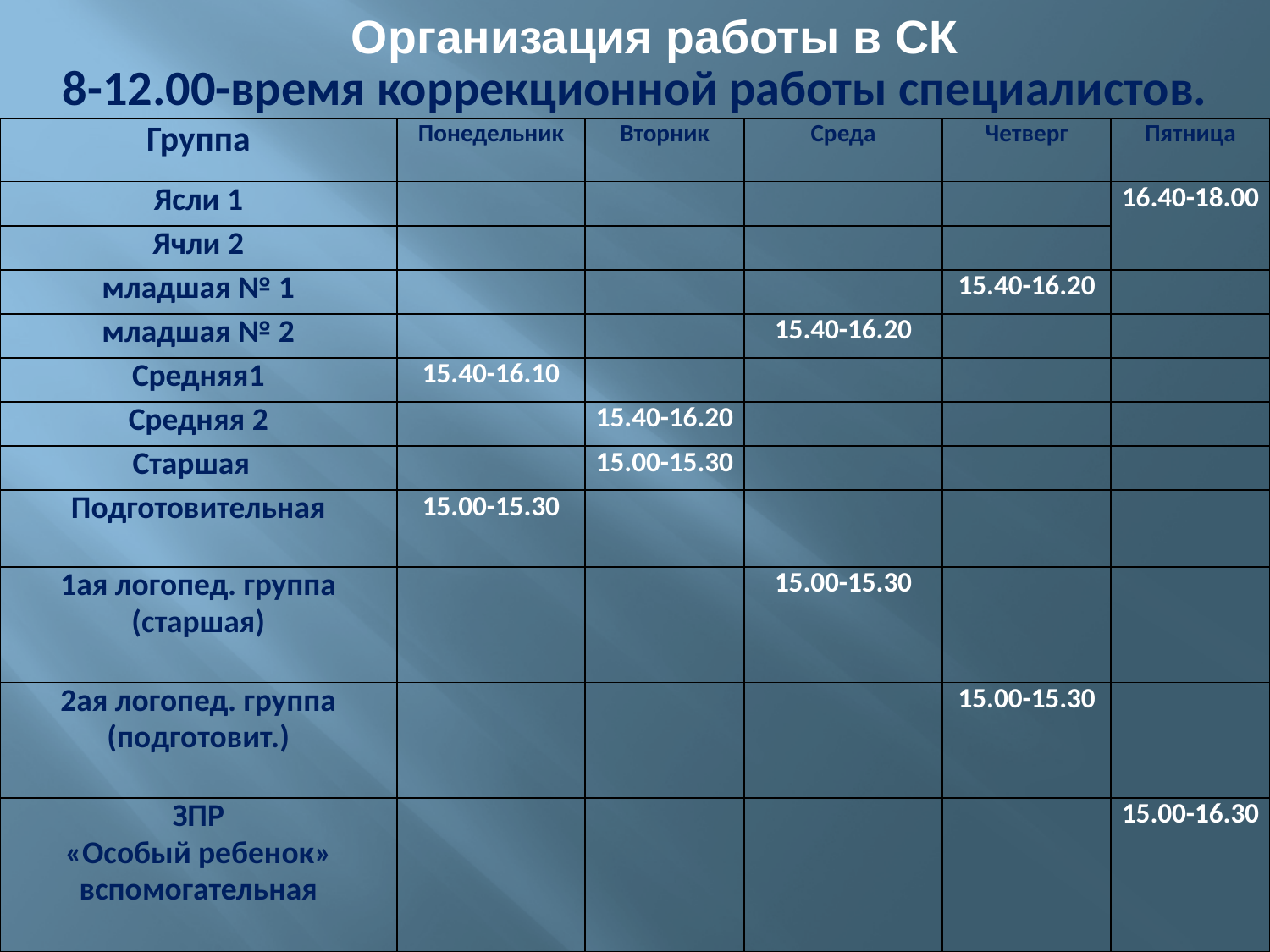

# Организация работы в СК
8-12.00-время коррекционной работы специалистов.
| Группа | Понедельник | Вторник | Среда | Четверг | Пятница |
| --- | --- | --- | --- | --- | --- |
| Ясли 1 |  |  |  |  | 16.40-18.00 |
| Ячли 2 |  |  |  |  |  |
| младшая № 1 |  |  |  | 15.40-16.20 |  |
| младшая № 2 |  |  | 15.40-16.20 |  |  |
| Средняя1 | 15.40-16.10 |  |  |  |  |
| Средняя 2 |  | 15.40-16.20 |  |  |  |
| Старшая |  | 15.00-15.30 |  |  |  |
| Подготовительная | 15.00-15.30 |  |  |  |  |
| 1ая логопед. группа (старшая) |  |  | 15.00-15.30 |  |  |
| 2ая логопед. группа (подготовит.) |  |  |  | 15.00-15.30 |  |
| ЗПР «Особый ребенок» вспомогательная |  |  |  |  | 15.00-16.30 |